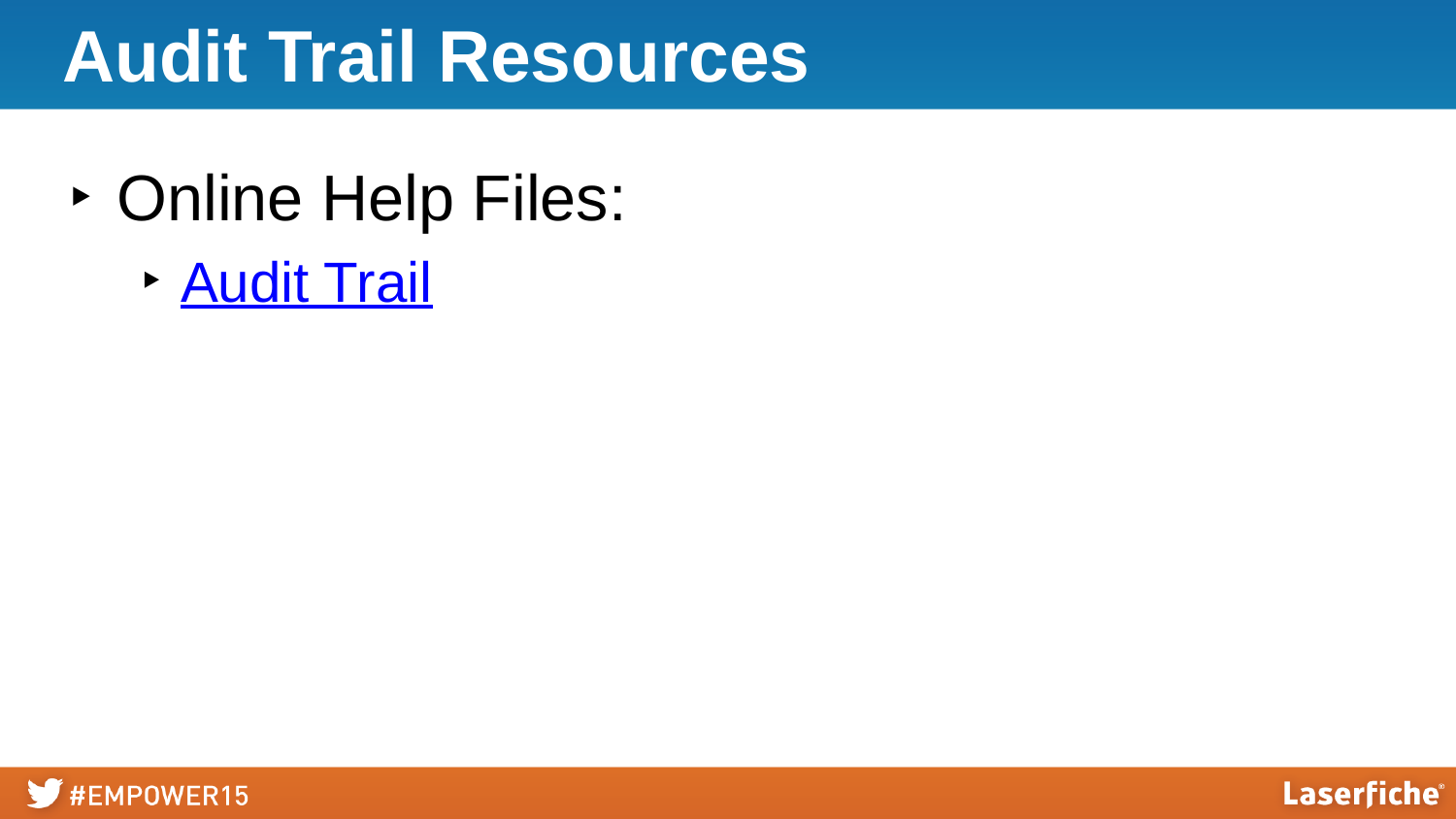

# Audit Trail Resources
Online Help Files:
Audit Trail